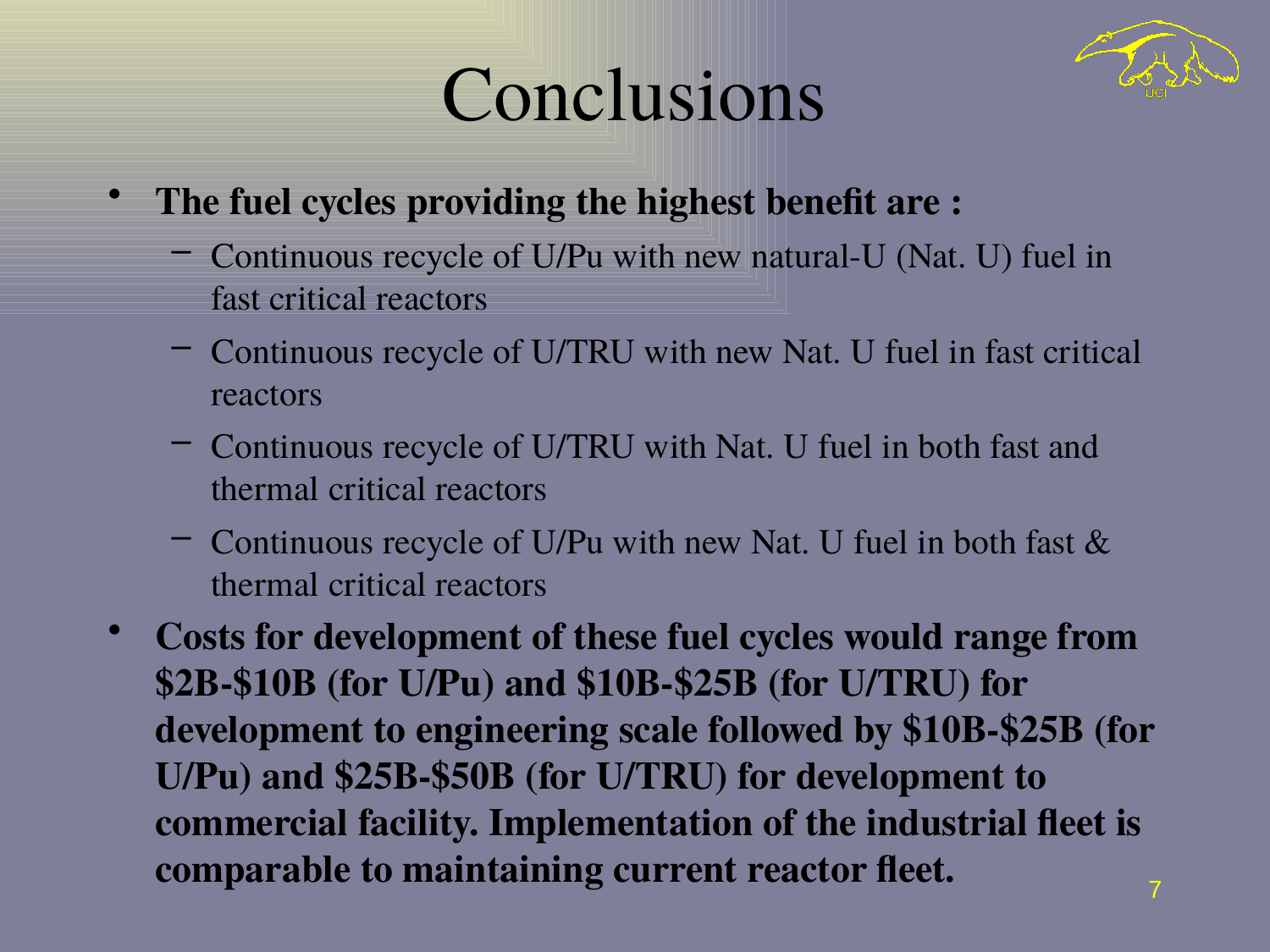

# Conclusions
The fuel cycles providing the highest benefit are :
Continuous recycle of U/Pu with new natural-U (Nat. U) fuel in fast critical reactors
Continuous recycle of U/TRU with new Nat. U fuel in fast critical reactors
Continuous recycle of U/TRU with Nat. U fuel in both fast and thermal critical reactors
Continuous recycle of U/Pu with new Nat. U fuel in both fast & thermal critical reactors
Costs for development of these fuel cycles would range from $2B-$10B (for U/Pu) and $10B-$25B (for U/TRU) for development to engineering scale followed by $10B-$25B (for U/Pu) and $25B-$50B (for U/TRU) for development to commercial facility. Implementation of the industrial fleet is comparable to maintaining current reactor fleet.

7